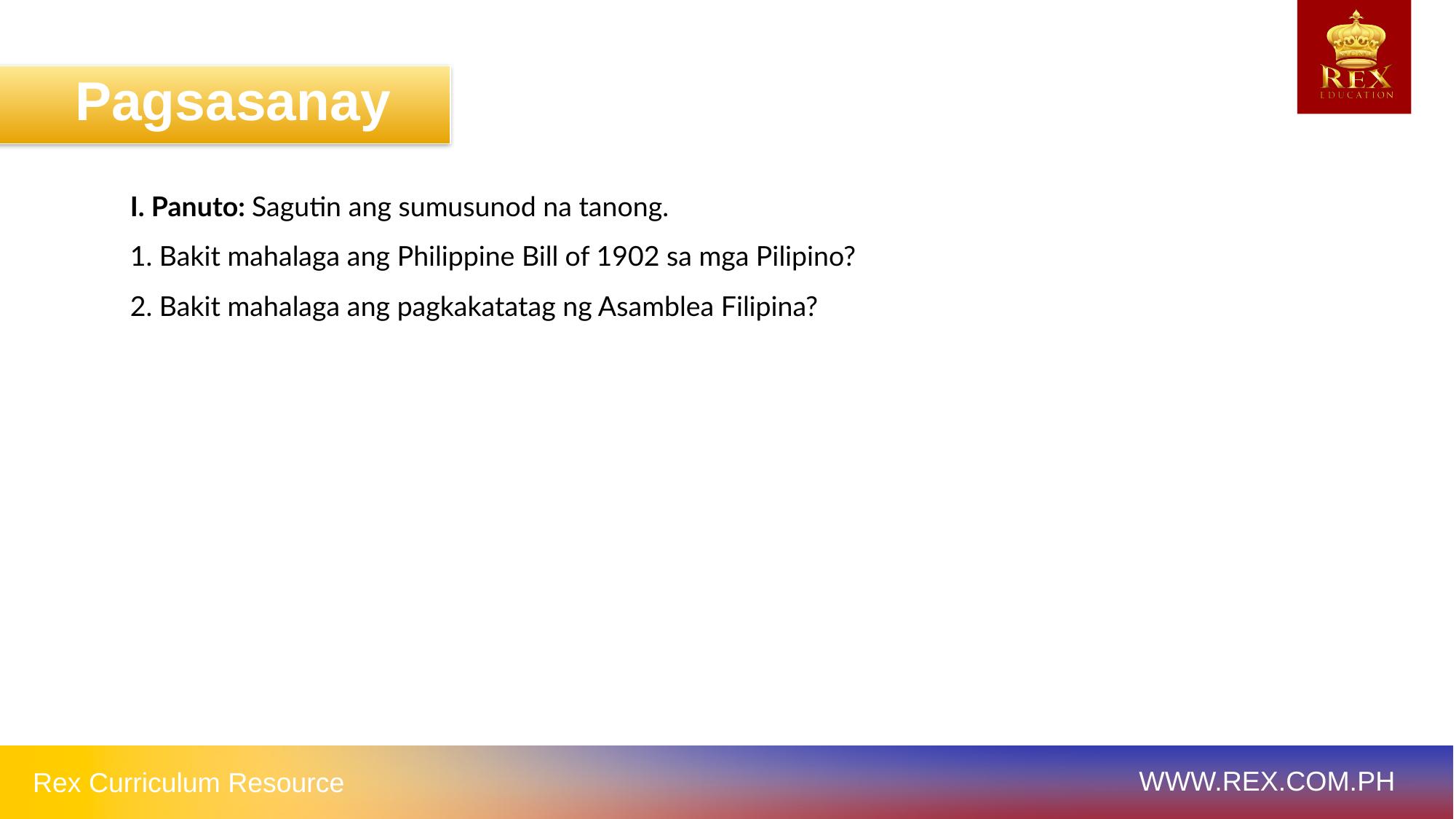

Pagsasanay

I. Panuto: Sagutin ang sumusunod na tanong.
1. Bakit mahalaga ang Philippine Bill of 1902 sa mga Pilipino?
2. Bakit mahalaga ang pagkakatatag ng Asamblea Filipina?